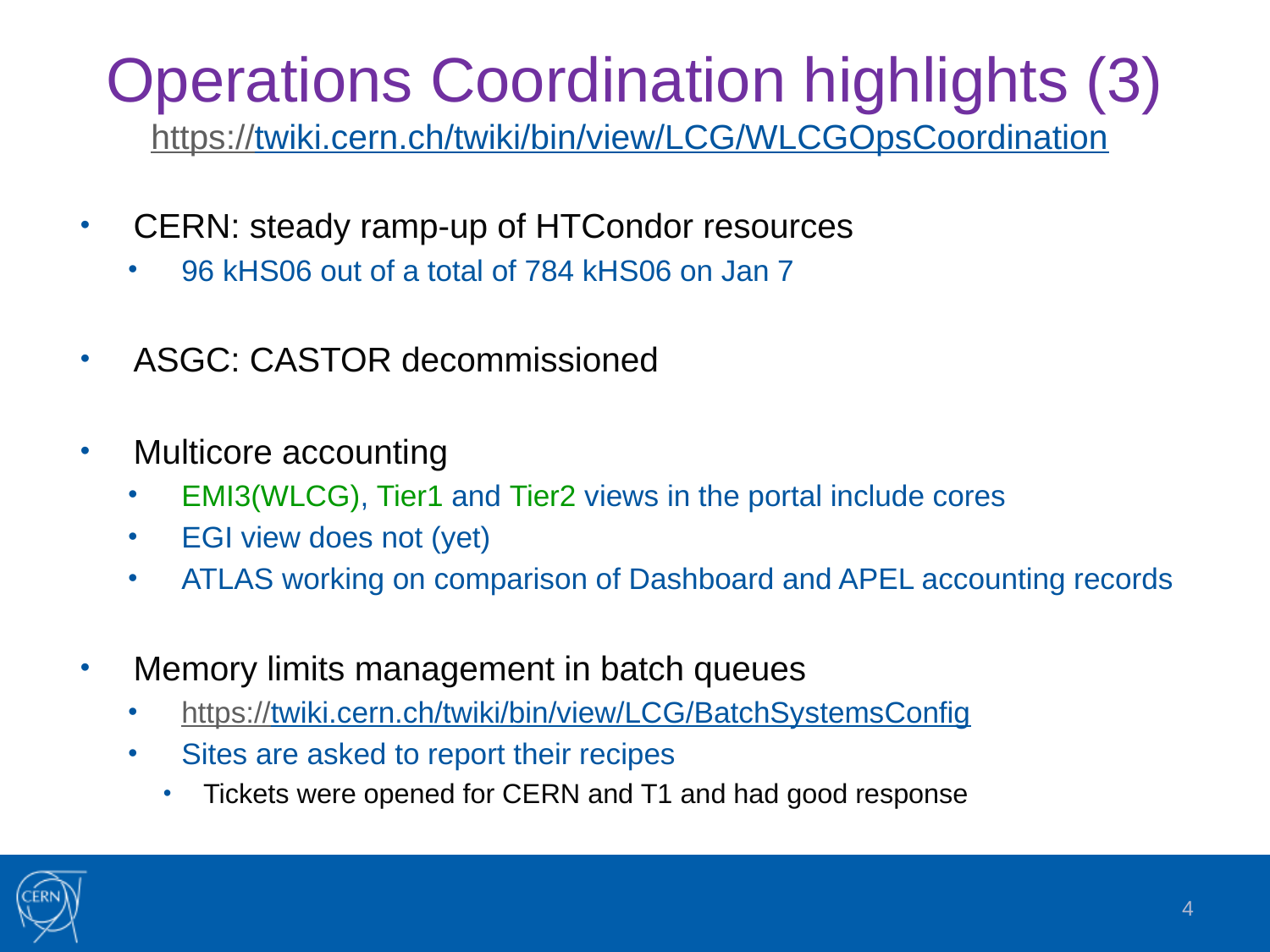

# Operations Coordination highlights (3) https://twiki.cern.ch/twiki/bin/view/LCG/WLCGOpsCoordination
CERN: steady ramp-up of HTCondor resources
96 kHS06 out of a total of 784 kHS06 on Jan 7

ASGC: CASTOR decommissioned

Multicore accounting
EMI3(WLCG), Tier1 and Tier2 views in the portal include cores
EGI view does not (yet)
ATLAS working on comparison of Dashboard and APEL accounting records

Memory limits management in batch queues
https://twiki.cern.ch/twiki/bin/view/LCG/BatchSystemsConfig
Sites are asked to report their recipes
Tickets were opened for CERN and T1 and had good response
4